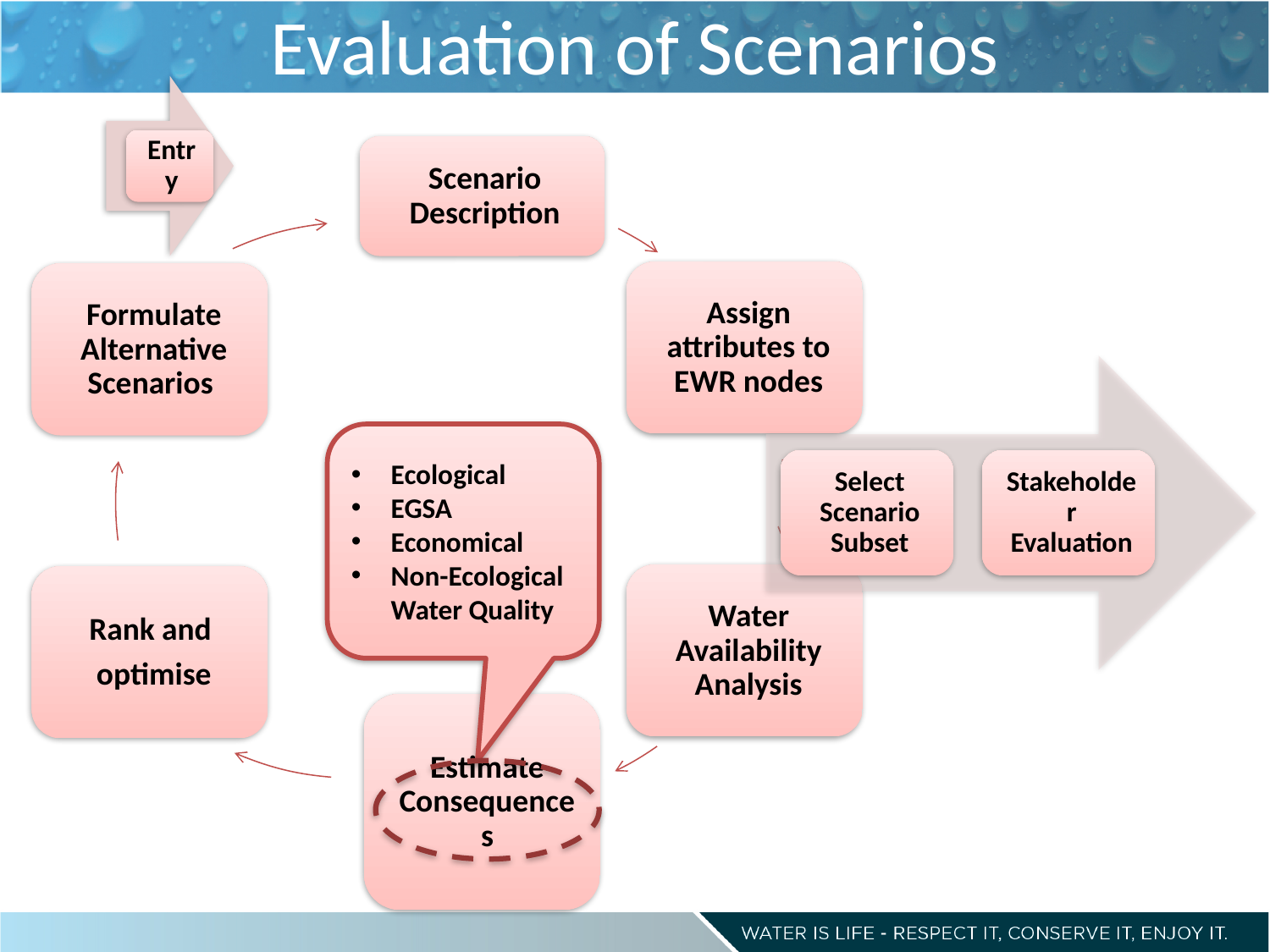

# Evaluation of Scenarios
Entry
Scenario Description
Assign attributes to EWR nodes
Water
Availability Analysis
Estimate Consequences
Rank and
optimise
Formulate Alternative Scenarios
Select Scenario Subset
Stakeholder Evaluation
Ecological
EGSA
Economical
Non-Ecological Water Quality